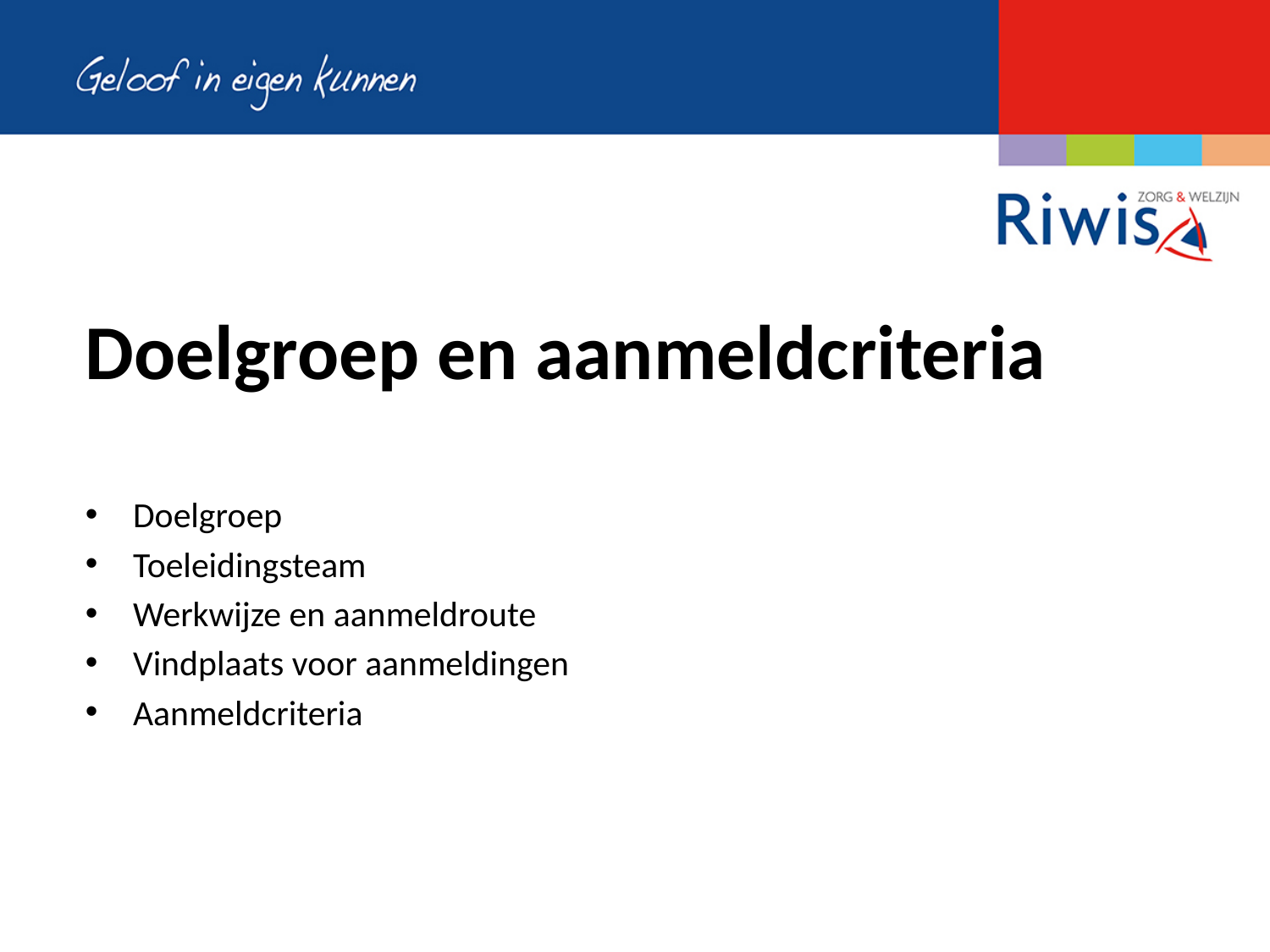

# Doelgroep en aanmeldcriteria

Doelgroep
Toeleidingsteam
Werkwijze en aanmeldroute
Vindplaats voor aanmeldingen
Aanmeldcriteria